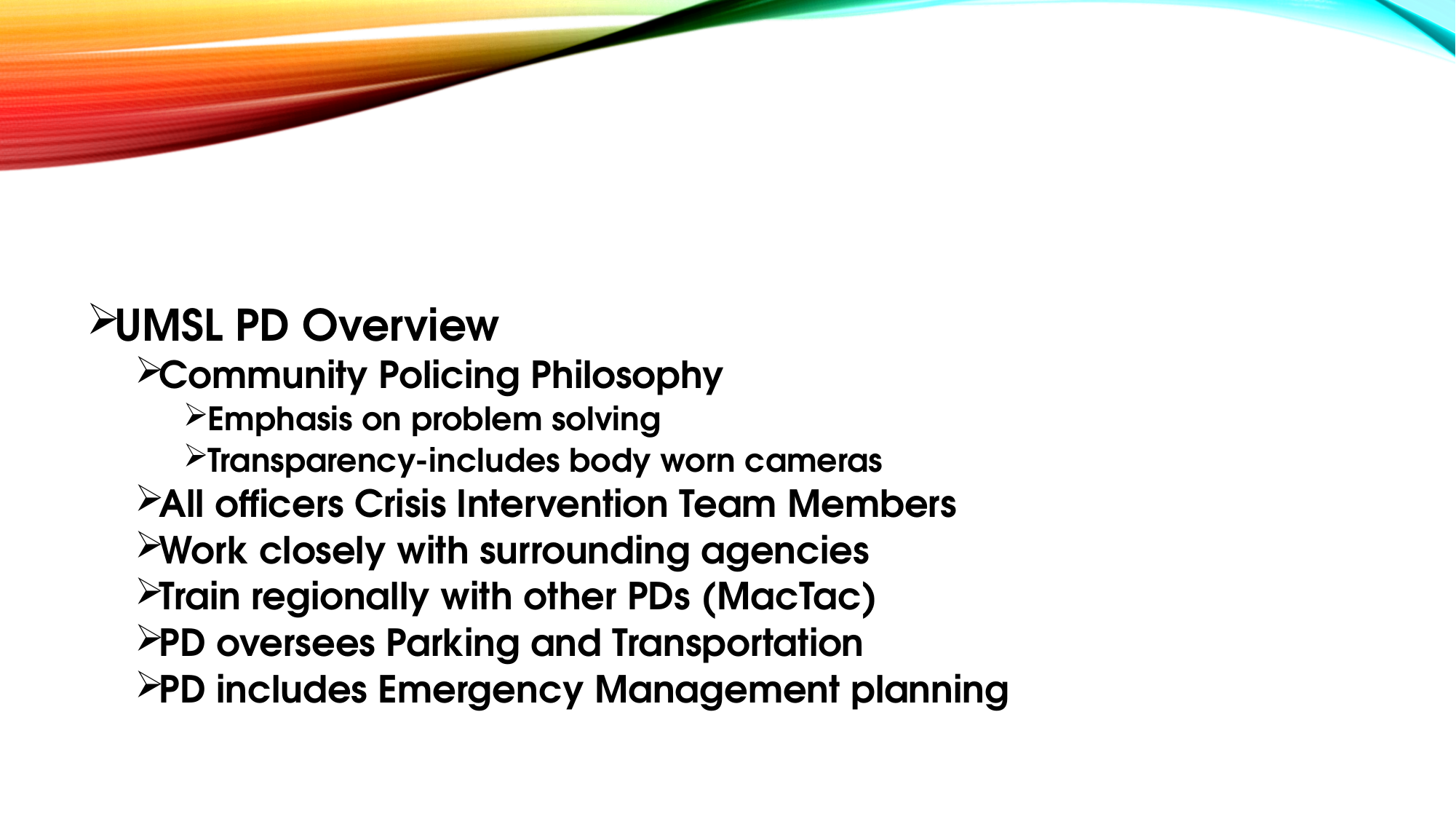

UMSL PD Overview
Community Policing Philosophy
Emphasis on problem solving
Transparency-includes body worn cameras
All officers Crisis Intervention Team Members
Work closely with surrounding agencies
Train regionally with other PDs (MacTac)
PD oversees Parking and Transportation
PD includes Emergency Management planning